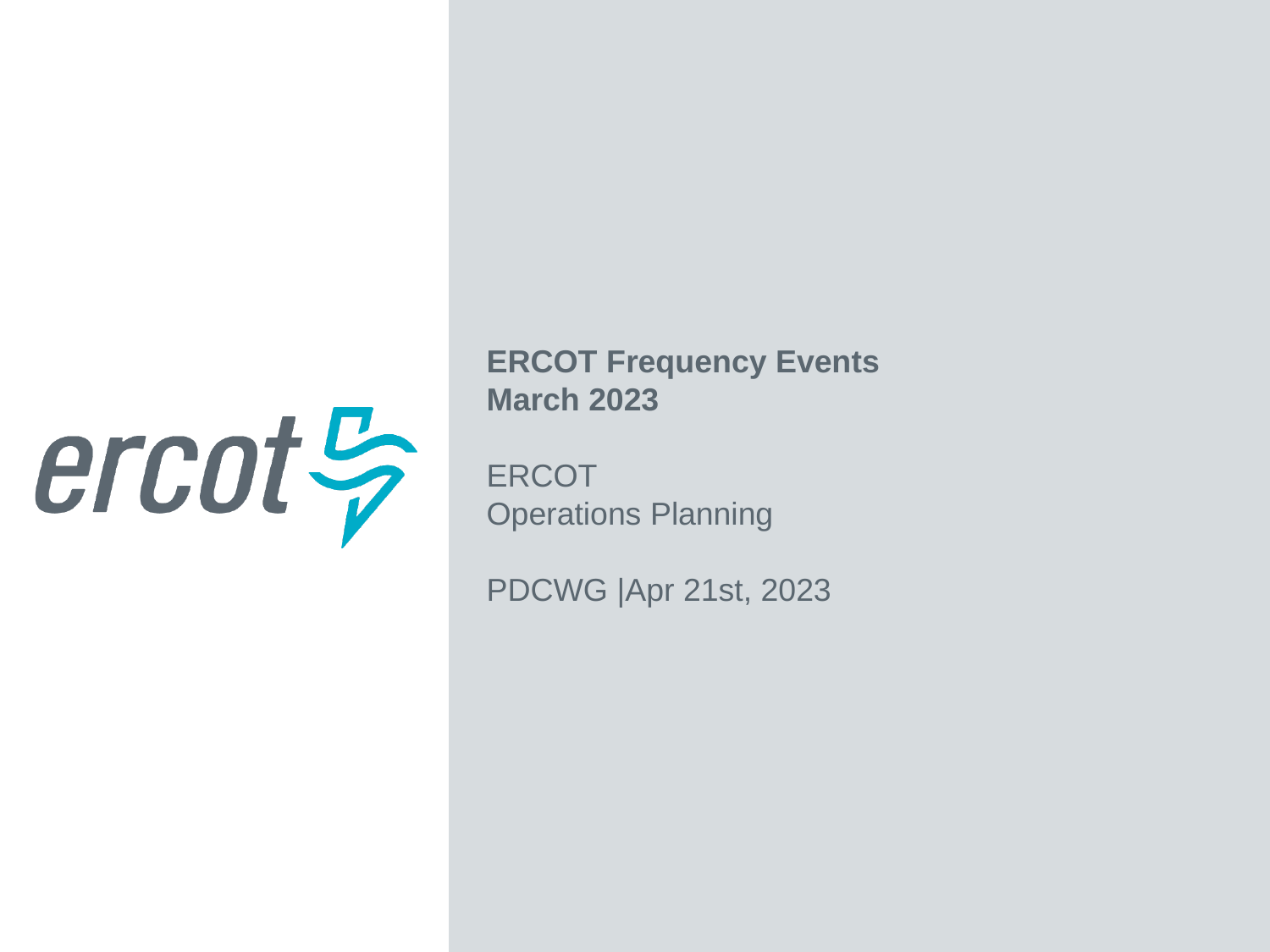

ERCOT Frequency Events
March 2023

ERCOT
Operations Planning

PDCWG |Apr 21st, 2023